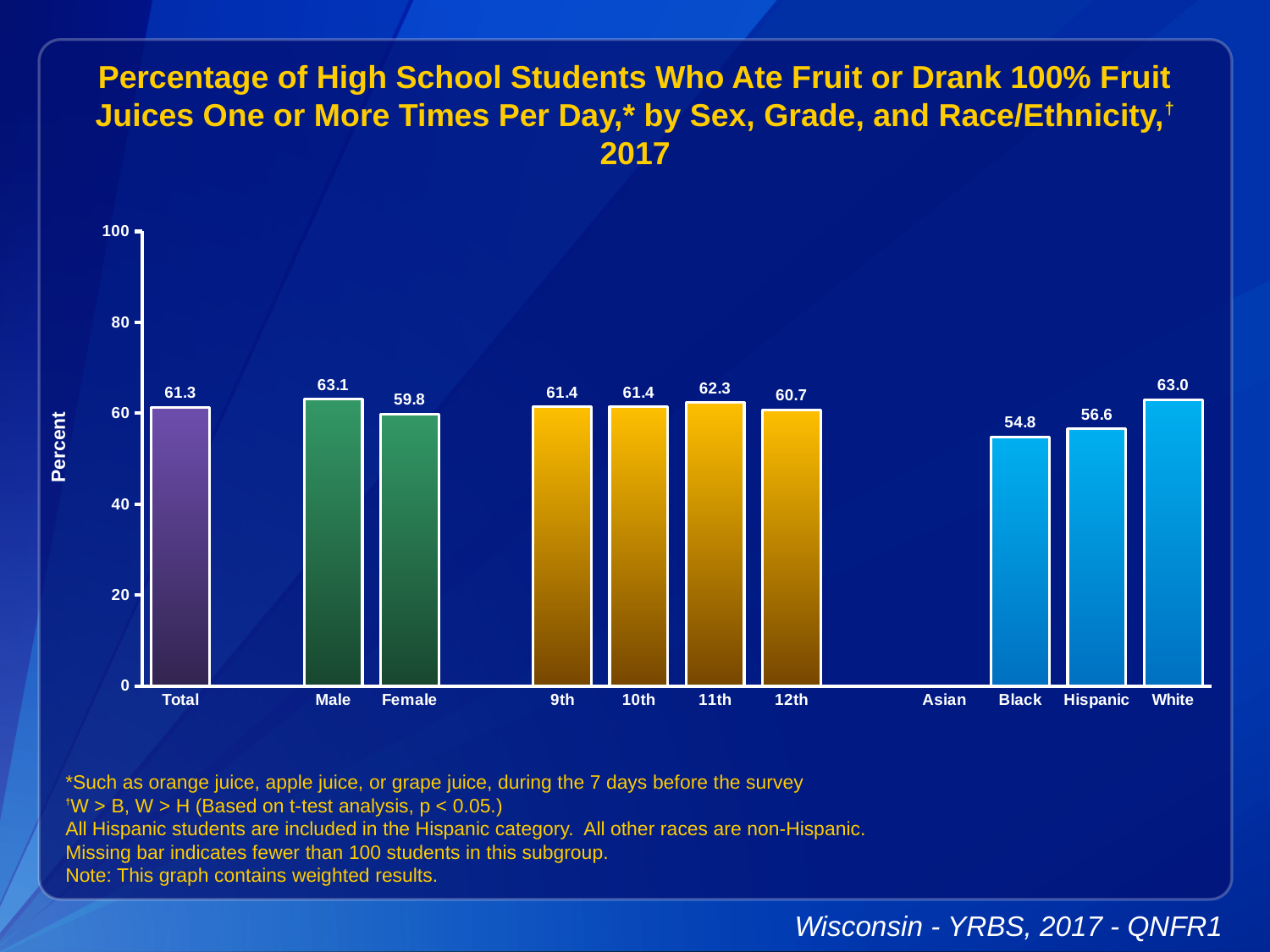

Percentage of High School Students Who Ate Fruit or Drank 100% Fruit Juices One or More Times Per Day,* by Sex, Grade, and Race/Ethnicity,† 2017

### Chart

| Category | Series 1 |
|---|---|
| Total | 61.3 |
|  | None |
| Male | 63.1 |
| Female | 59.8 |
|  | None |
| 9th | 61.4 |
| 10th | 61.4 |
| 11th | 62.3 |
| 12th | 60.7 |
|  | None |
| Asian | None |
| Black | 54.8 |
| Hispanic | 56.6 |
| White | 63.0 |
*Such as orange juice, apple juice, or grape juice, during the 7 days before the survey
†W > B, W > H (Based on t-test analysis, p < 0.05.)
All Hispanic students are included in the Hispanic category.  All other races are non-Hispanic.
Missing bar indicates fewer than 100 students in this subgroup.
Note: This graph contains weighted results.
Wisconsin - YRBS, 2017 - QNFR1